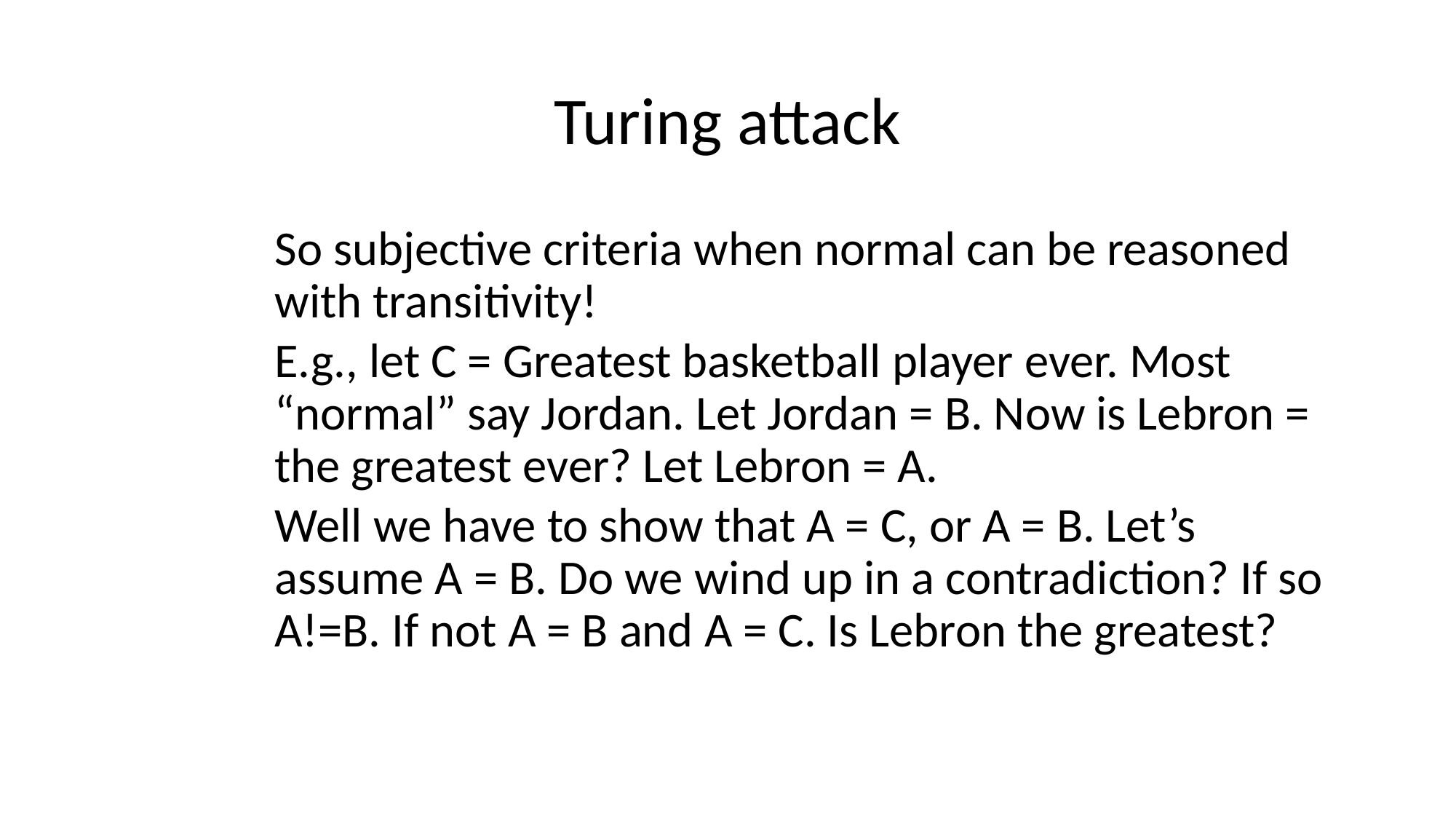

# Turing attack
So subjective criteria when normal can be reasoned with transitivity!
E.g., let C = Greatest basketball player ever. Most “normal” say Jordan. Let Jordan = B. Now is Lebron = the greatest ever? Let Lebron = A.
Well we have to show that A = C, or A = B. Let’s assume A = B. Do we wind up in a contradiction? If so A!=B. If not A = B and A = C. Is Lebron the greatest?